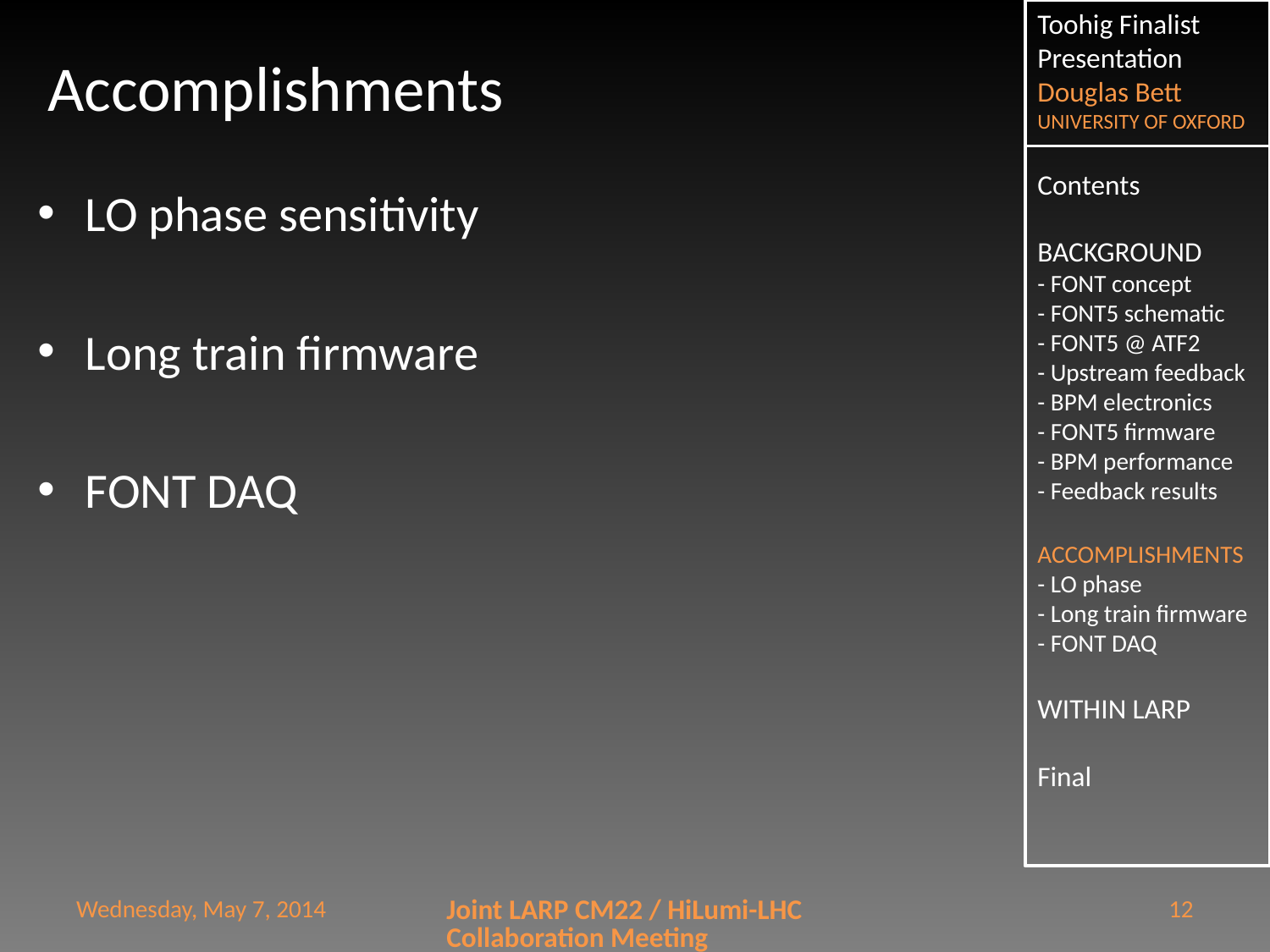

Toohig Finalist
Presentation
Douglas Bett
UNIVERSITY OF OXFORD

Contents
BACKGROUND
- FONT concept
- FONT5 schematic
- FONT5 @ ATF2
- Upstream feedback
- BPM electronics
- FONT5 firmware
- BPM performance
- Feedback results

ACCOMPLISHMENTS
- LO phase
- Long train firmware
- FONT DAQ
WITHIN LARP

Final
# Accomplishments
LO phase sensitivity

Long train firmware

FONT DAQ
Wednesday, May 7, 2014
Joint LARP CM22 / HiLumi-LHC Collaboration Meeting
12